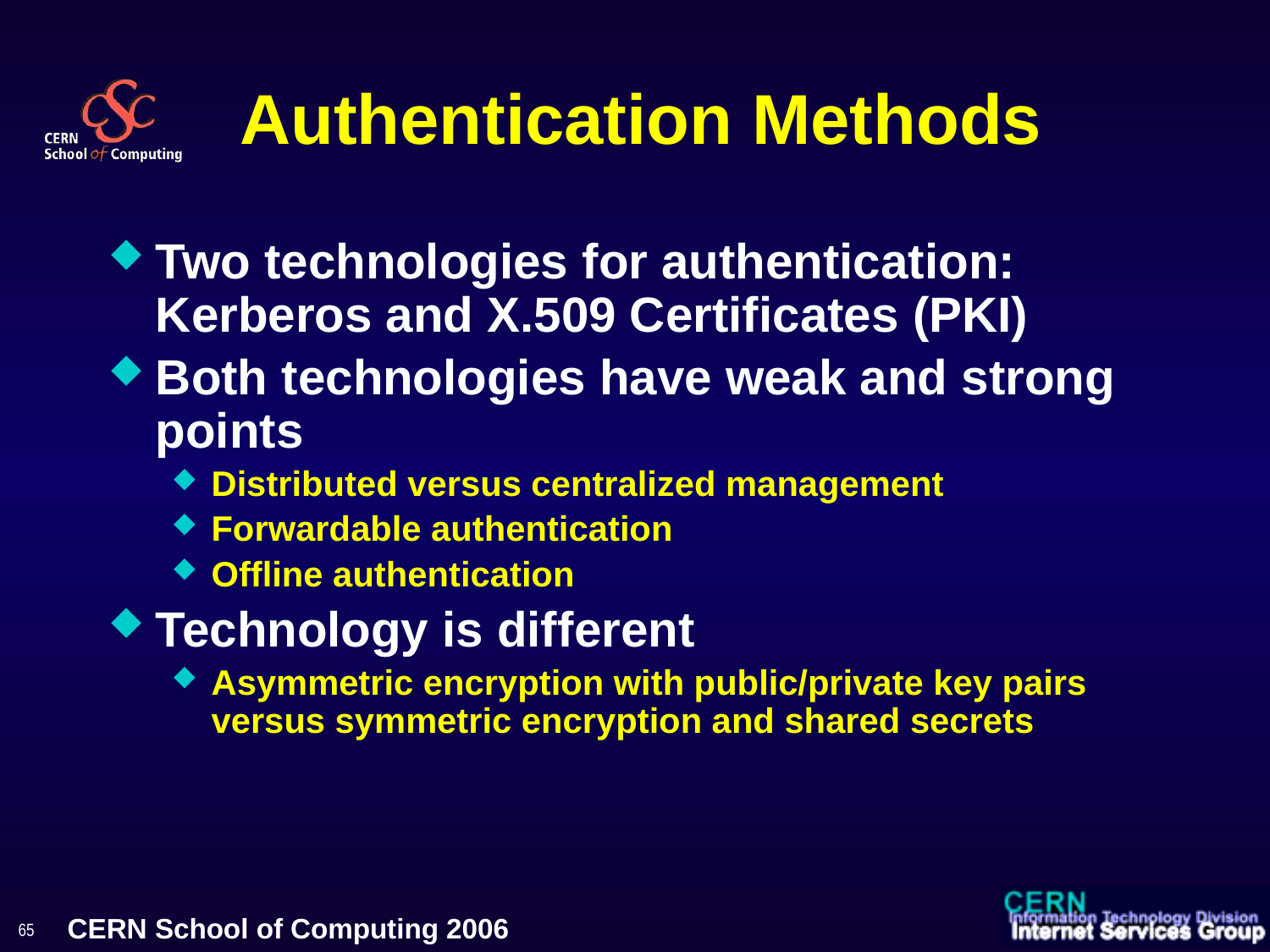

# Authentication Methods
Two technologies for authentication: Kerberos and X.509 Certificates (PKI)
Both technologies have weak and strong points
Distributed versus centralized management
Forwardable authentication
Offline authentication
Technology is different
Asymmetric encryption with public/private key pairs versus symmetric encryption and shared secrets
65